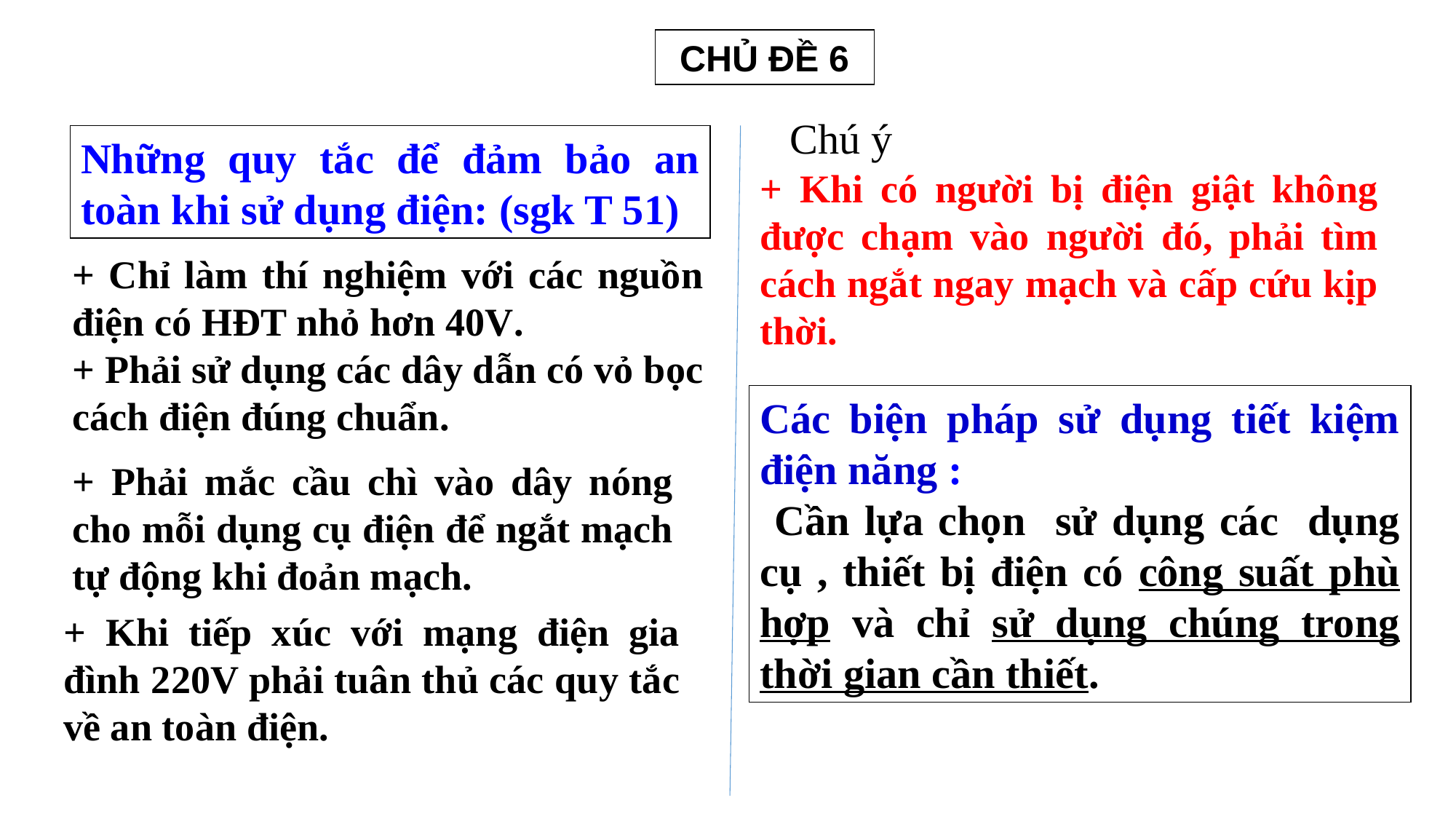

CHỦ ĐỀ 6
Chú ý
Những quy tắc để đảm bảo an toàn khi sử dụng điện: (sgk T 51)
+ Khi có người bị điện giật không được chạm vào người đó, phải tìm cách ngắt ngay mạch và cấp cứu kịp thời.
+ Chỉ làm thí nghiệm với các nguồn điện có HĐT nhỏ hơn 40V.
+ Phải sử dụng các dây dẫn có vỏ bọc cách điện đúng chuẩn.

Các biện pháp sử dụng tiết kiệm điện năng :
 Cần lựa chọn  sử dụng các  dụng cụ , thiết bị điện có công suất phù hợp và chỉ sử dụng chúng trong thời gian cần thiết.
+ Phải mắc cầu chì vào dây nóng cho mỗi dụng cụ điện để ngắt mạch tự động khi đoản mạch.
+ Khi tiếp xúc với mạng điện gia đình 220V phải tuân thủ các quy tắc về an toàn điện.